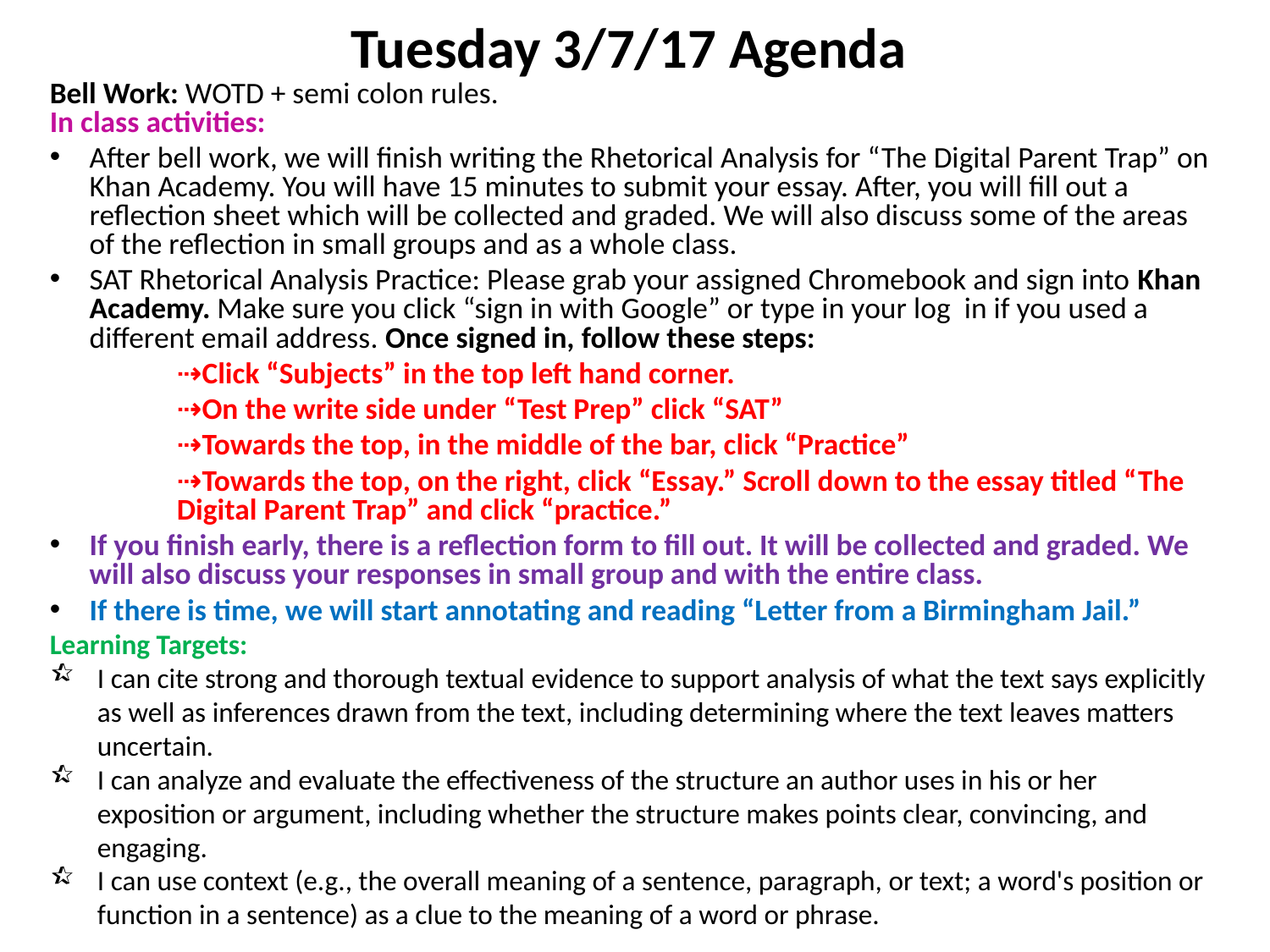

Tuesday 3/7/17 Agenda
Bell Work: WOTD + semi colon rules.
In class activities:
After bell work, we will finish writing the Rhetorical Analysis for “The Digital Parent Trap” on Khan Academy. You will have 15 minutes to submit your essay. After, you will fill out a reflection sheet which will be collected and graded. We will also discuss some of the areas of the reflection in small groups and as a whole class.
SAT Rhetorical Analysis Practice: Please grab your assigned Chromebook and sign into Khan Academy. Make sure you click “sign in with Google” or type in your log  in if you used a different email address. Once signed in, follow these steps:
	⇢Click “Subjects” in the top left hand corner.
	⇢On the write side under “Test Prep” click “SAT”
	⇢Towards the top, in the middle of the bar, click “Practice”
	⇢Towards the top, on the right, click “Essay.” Scroll down to the essay titled “The 	  	Digital Parent Trap” and click “practice.”
If you finish early, there is a reflection form to fill out. It will be collected and graded. We will also discuss your responses in small group and with the entire class.
If there is time, we will start annotating and reading “Letter from a Birmingham Jail.”
Learning Targets:
I can cite strong and thorough textual evidence to support analysis of what the text says explicitly as well as inferences drawn from the text, including determining where the text leaves matters uncertain.
I can analyze and evaluate the effectiveness of the structure an author uses in his or her exposition or argument, including whether the structure makes points clear, convincing, and engaging.
I can use context (e.g., the overall meaning of a sentence, paragraph, or text; a word's position or function in a sentence) as a clue to the meaning of a word or phrase.